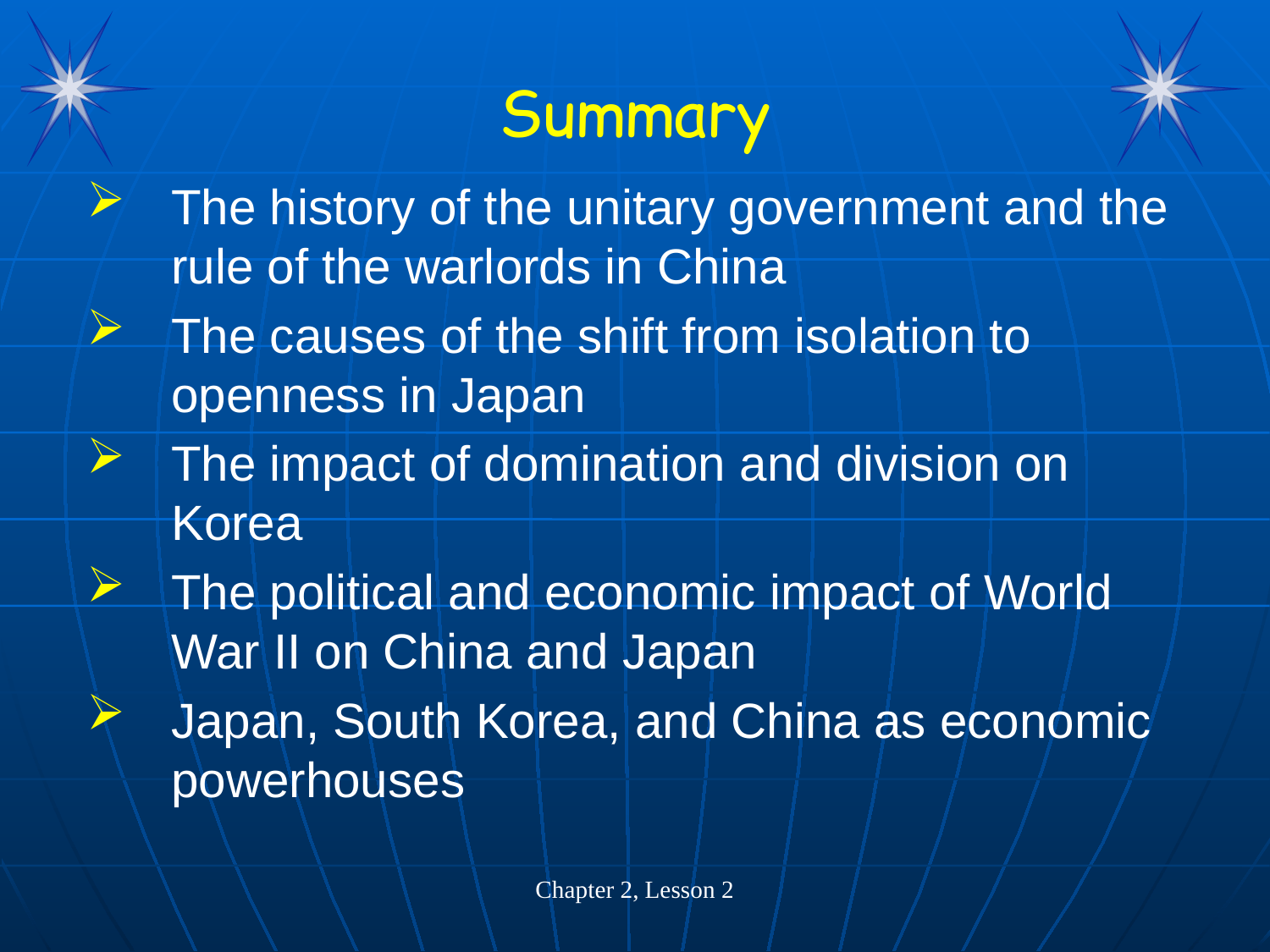

Summary
The history of the unitary government and the rule of the warlords in China
The causes of the shift from isolation to openness in Japan
The impact of domination and division on Korea
The political and economic impact of World War II on China and Japan
Japan, South Korea, and China as economic powerhouses
Chapter 2, Lesson 2